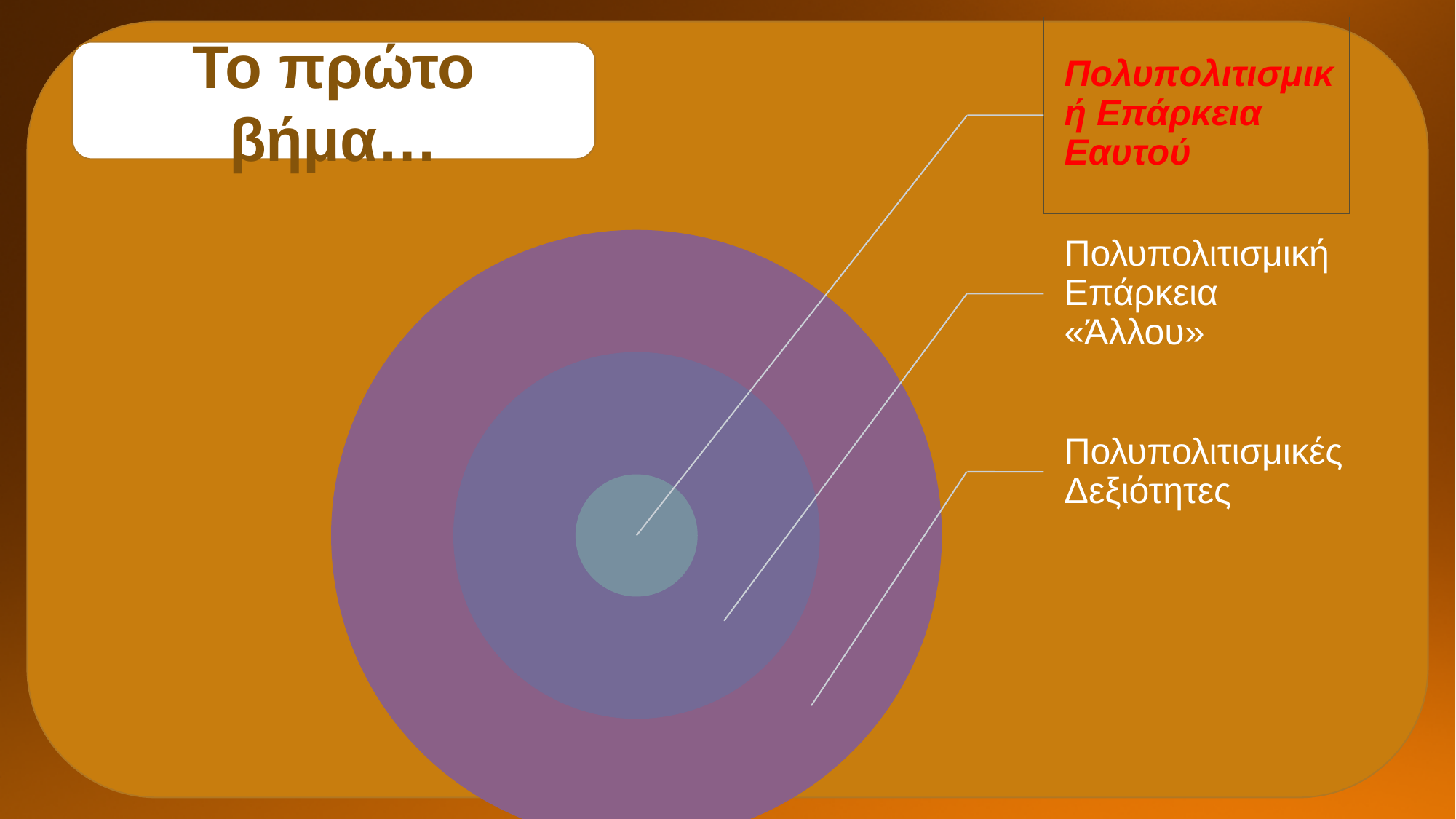

Πολυπολιτισμική Επάρκεια Εαυτού
Πολυπολιτισμική Επάρκεια «Άλλου»
Πολυπολιτισμικές Δεξιότητες
Το πρώτο βήμα…